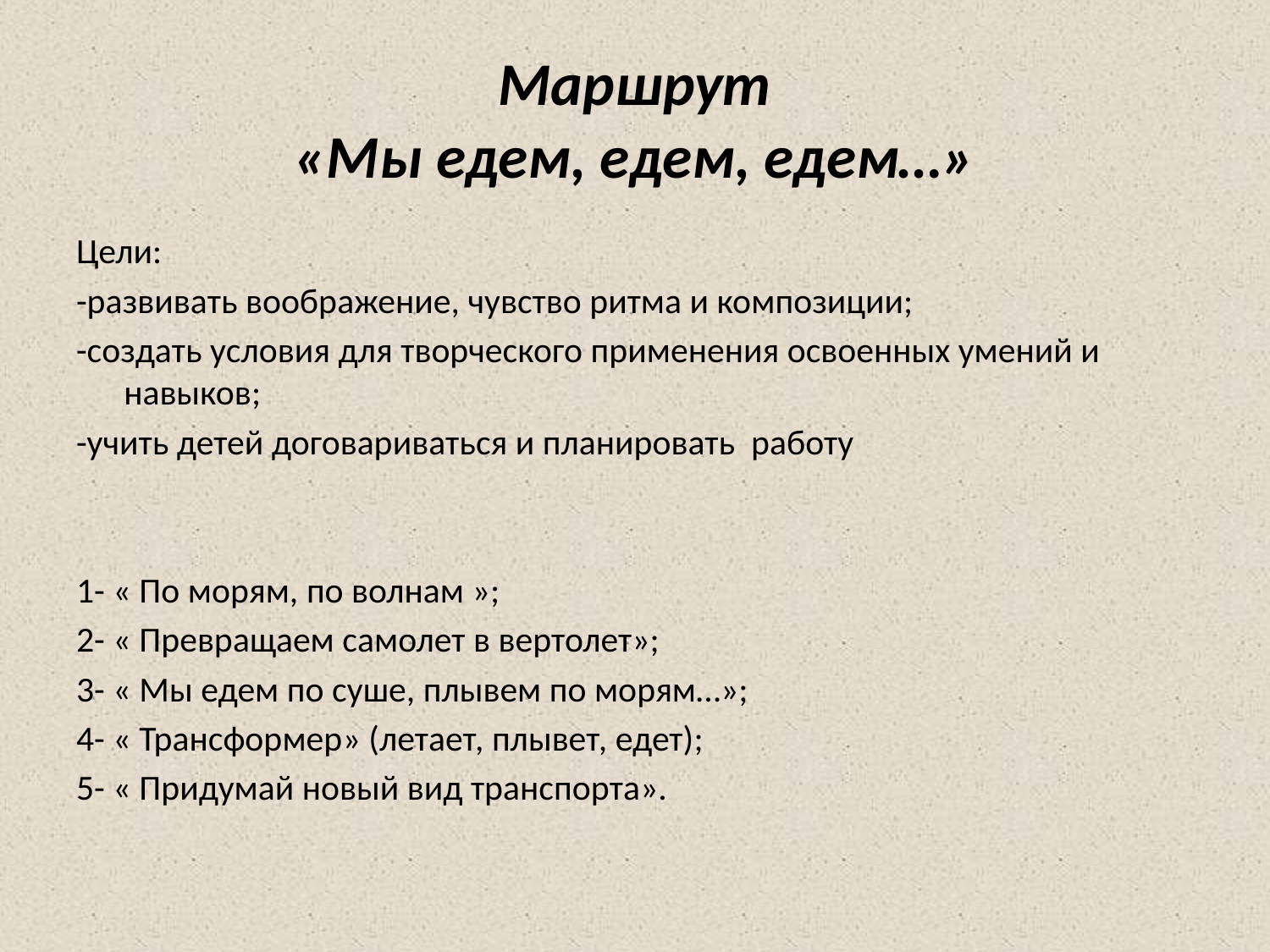

# Маршрут «Мы едем, едем, едем…»
Цели:
-развивать воображение, чувство ритма и композиции;
-создать условия для творческого применения освоенных умений и навыков;
-учить детей договариваться и планировать  работу

1- « По морям, по волнам »;
2- « Превращаем самолет в вертолет»;
3- « Мы едем по суше, плывем по морям…»;
4- « Трансформер» (летает, плывет, едет);
5- « Придумай новый вид транспорта».